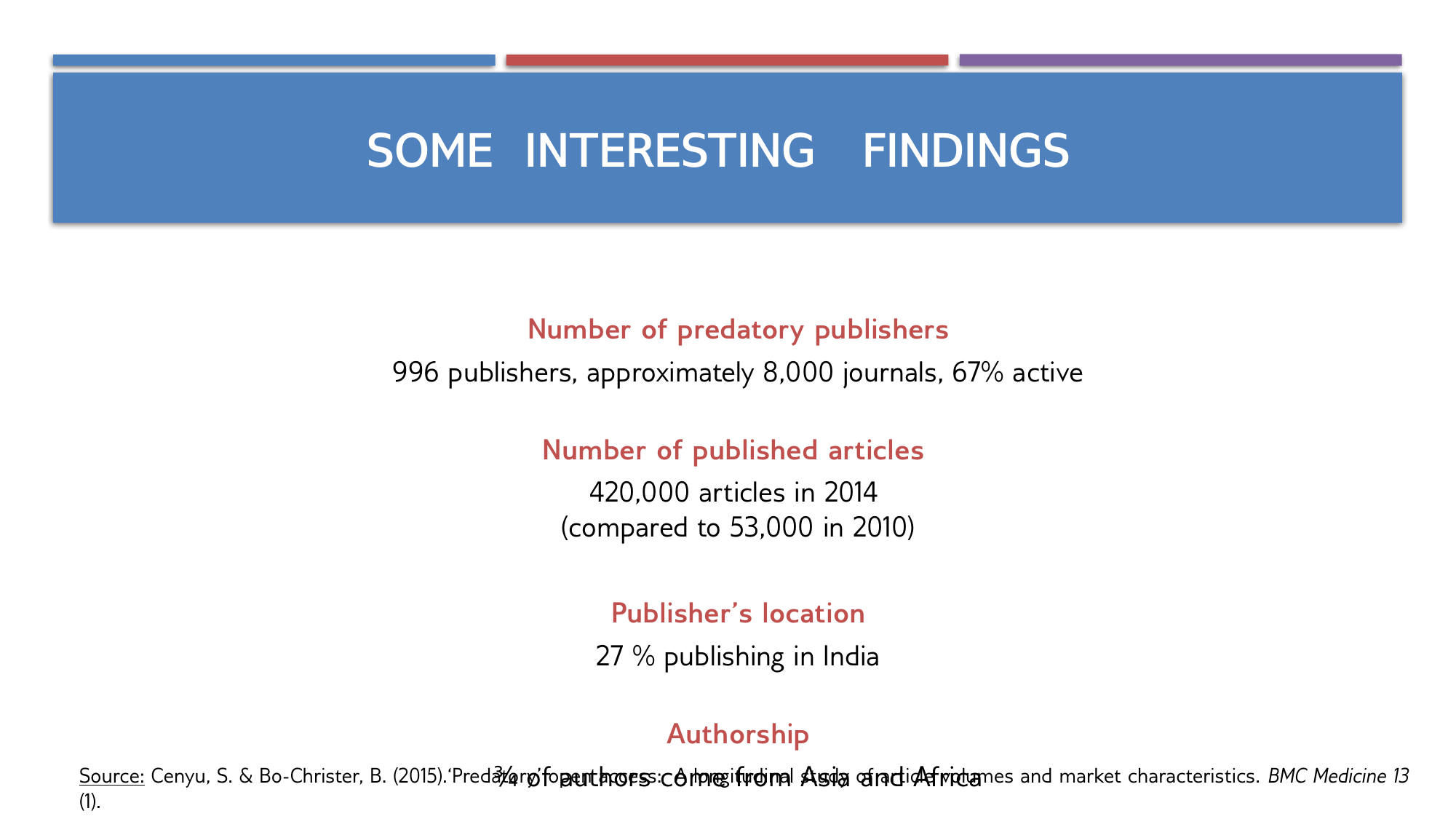

# Some  Interesting   findings

Number of predatory publishers
996 publishers, approximately 8,000 journals, 67% active
Number of published articles
420,000 articles in 2014
(compared to 53,000 in 2010)

Publisher’s location
27 % publishing in India
Authorship
¾ of authors come from Asia and Africa

Source: Cenyu, S. & Bo-Christer, B. (2015).‘Predatory’ open access:  A longitudinal study of article volumes and market characteristics. BMC Medicine 13 (1).